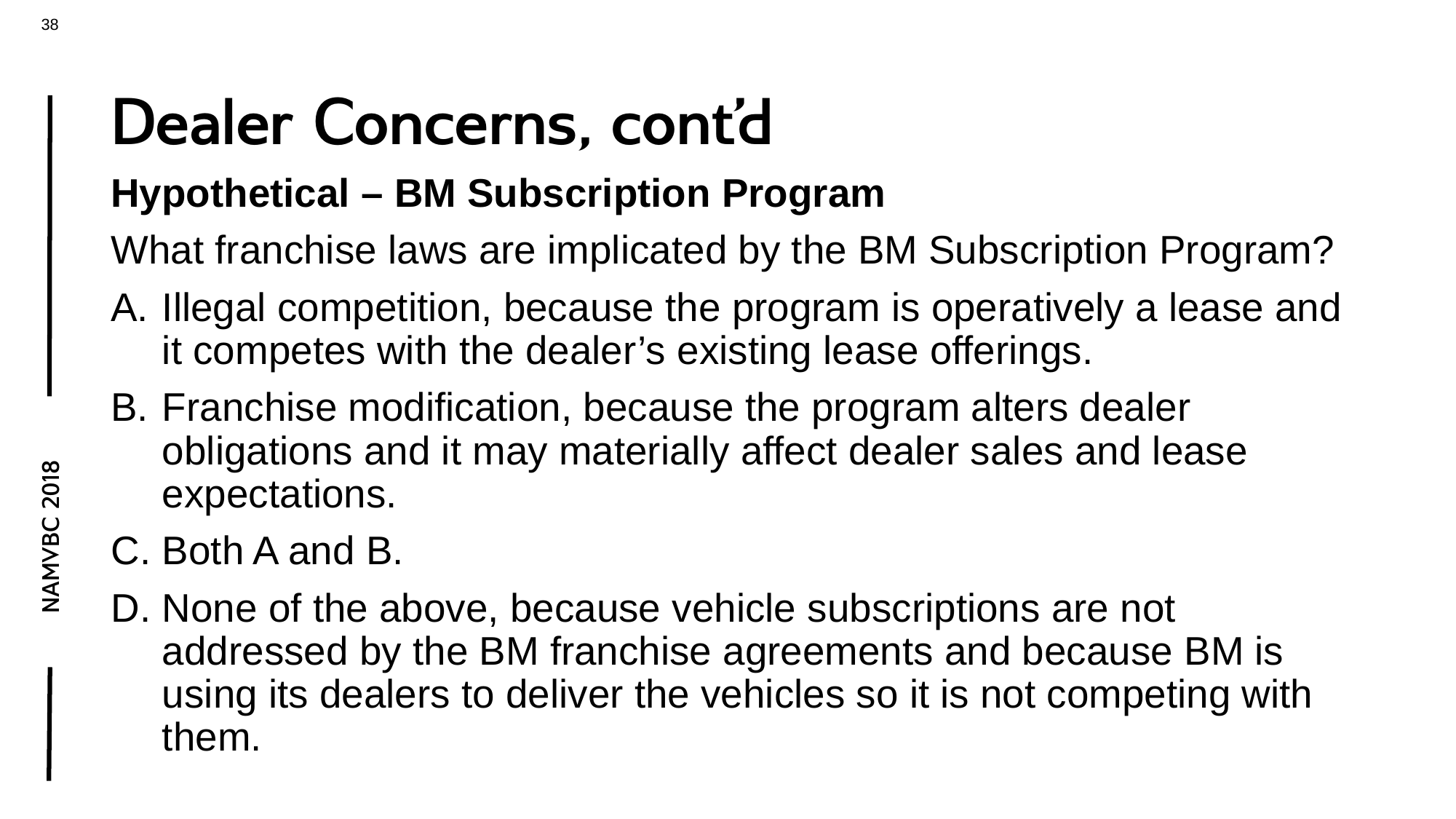

# Dealer Concerns, cont’d
Hypothetical – BM Subscription Program
What franchise laws are implicated by the BM Subscription Program?
Illegal competition, because the program is operatively a lease and it competes with the dealer’s existing lease offerings.
Franchise modification, because the program alters dealer obligations and it may materially affect dealer sales and lease expectations.
Both A and B.
None of the above, because vehicle subscriptions are not addressed by the BM franchise agreements and because BM is using its dealers to deliver the vehicles so it is not competing with them.